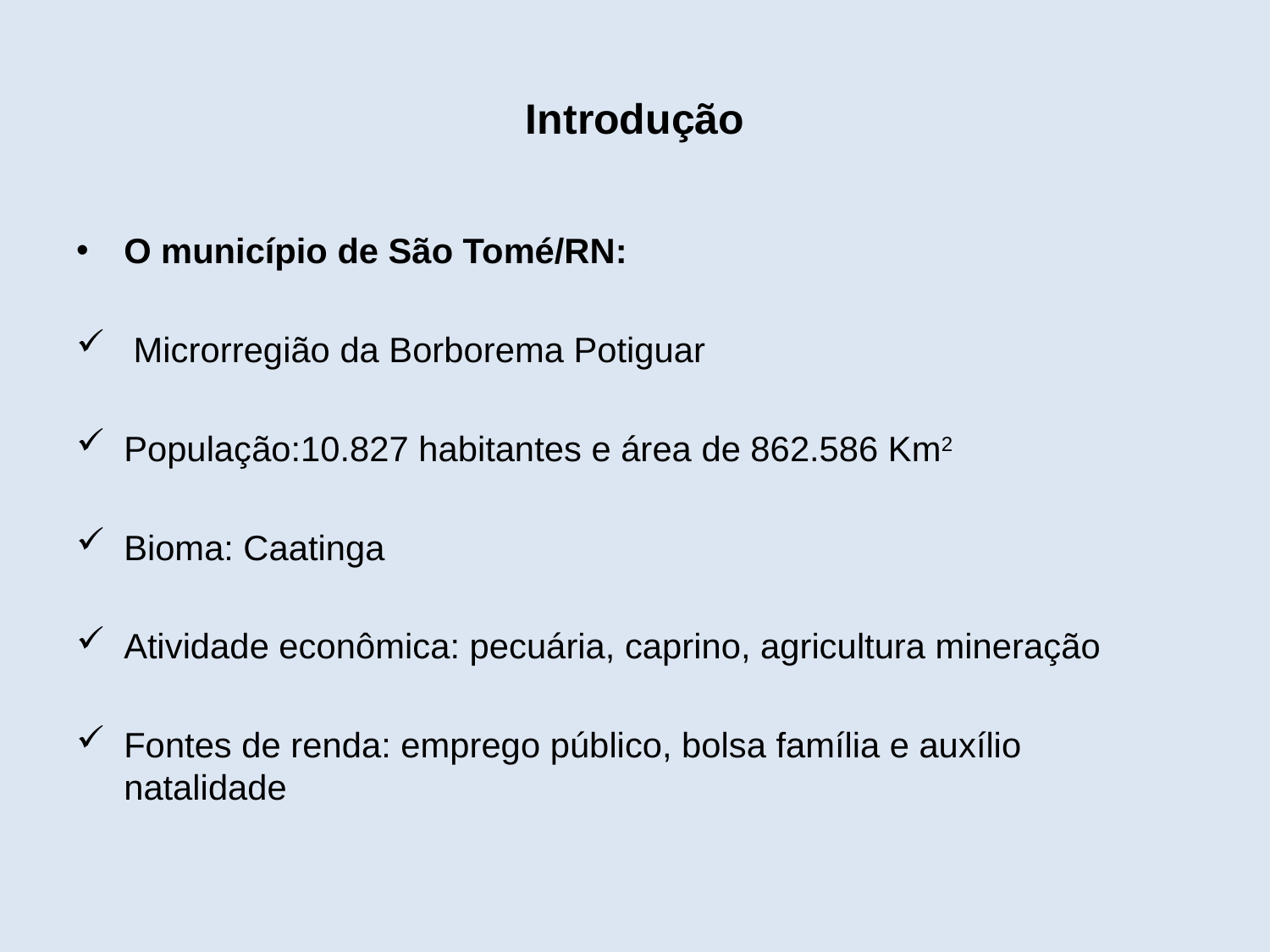

# Introdução
O município de São Tomé/RN:

 Microrregião da Borborema Potiguar

População:10.827 habitantes e área de 862.586 Km2

Bioma: Caatinga

Atividade econômica: pecuária, caprino, agricultura mineração

Fontes de renda: emprego público, bolsa família e auxílio natalidade